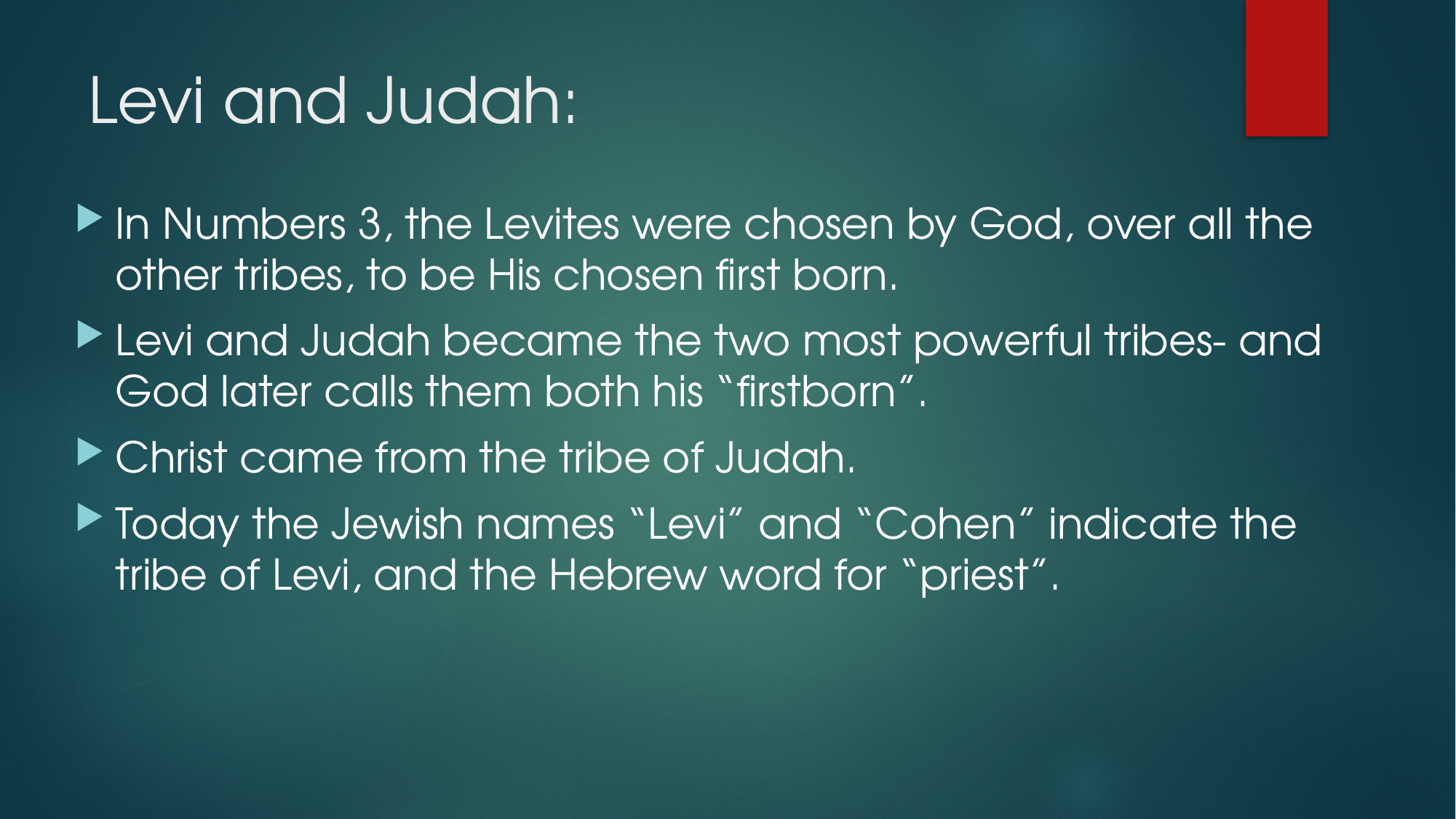

# Levi and Judah:
In Numbers 3, the Levites were chosen by God, over all the other tribes, to be His chosen first born.
Levi and Judah became the two most powerful tribes- and God later calls them both his “firstborn”.
Christ came from the tribe of Judah.
Today the Jewish names “Levi” and “Cohen” indicate the tribe of Levi, and the Hebrew word for “priest”.